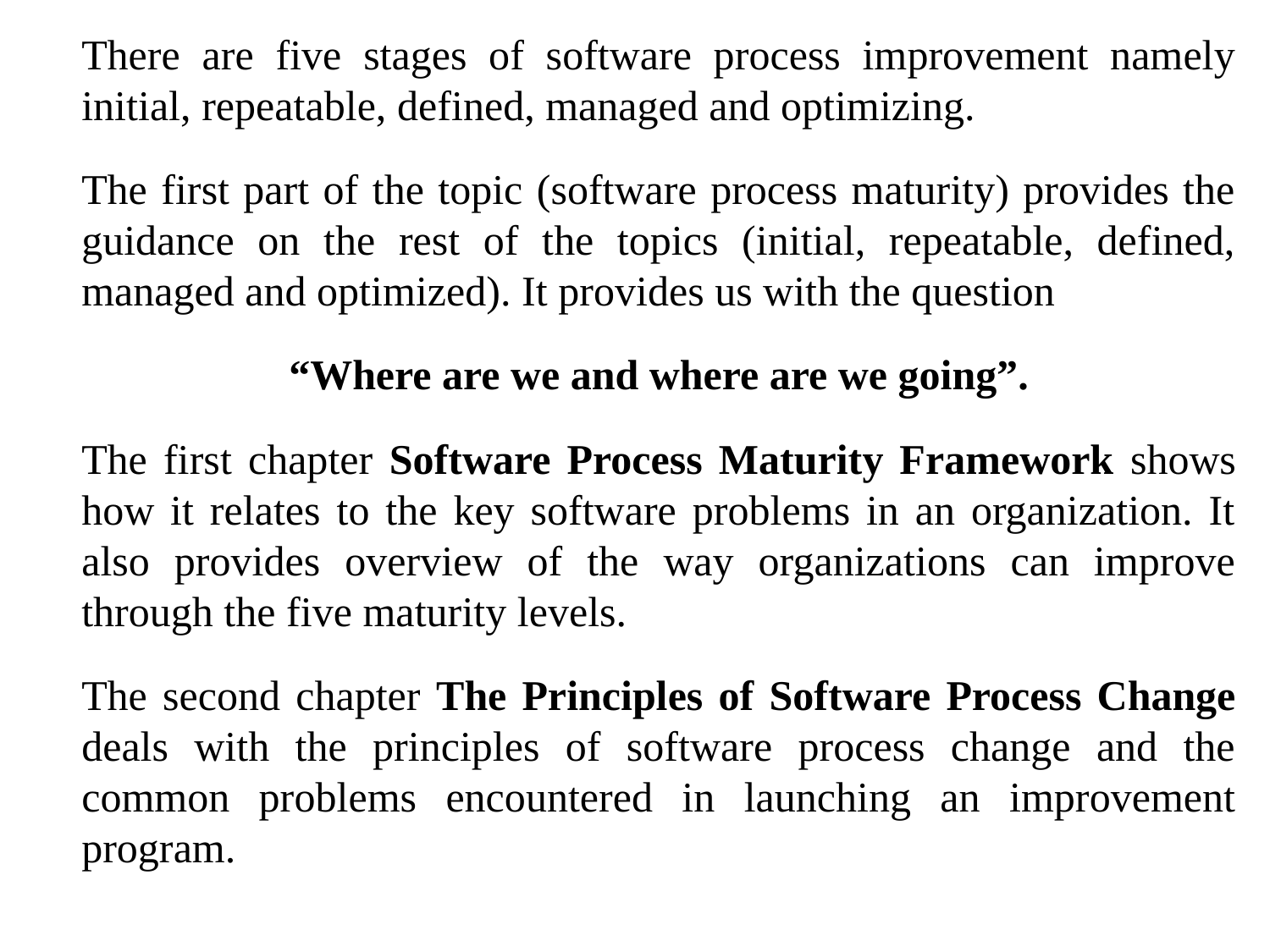

There are five stages of software process improvement namely initial, repeatable, defined, managed and optimizing.

	The first part of the topic (software process maturity) provides the guidance on the rest of the topics (initial, repeatable, defined, managed and optimized). It provides us with the question

	“Where are we and where are we going”.

	The first chapter Software Process Maturity Framework shows how it relates to the key software problems in an organization. It also provides overview of the way organizations can improve through the five maturity levels.

	The second chapter The Principles of Software Process Change deals with the principles of software process change and the common problems encountered in launching an improvement program.